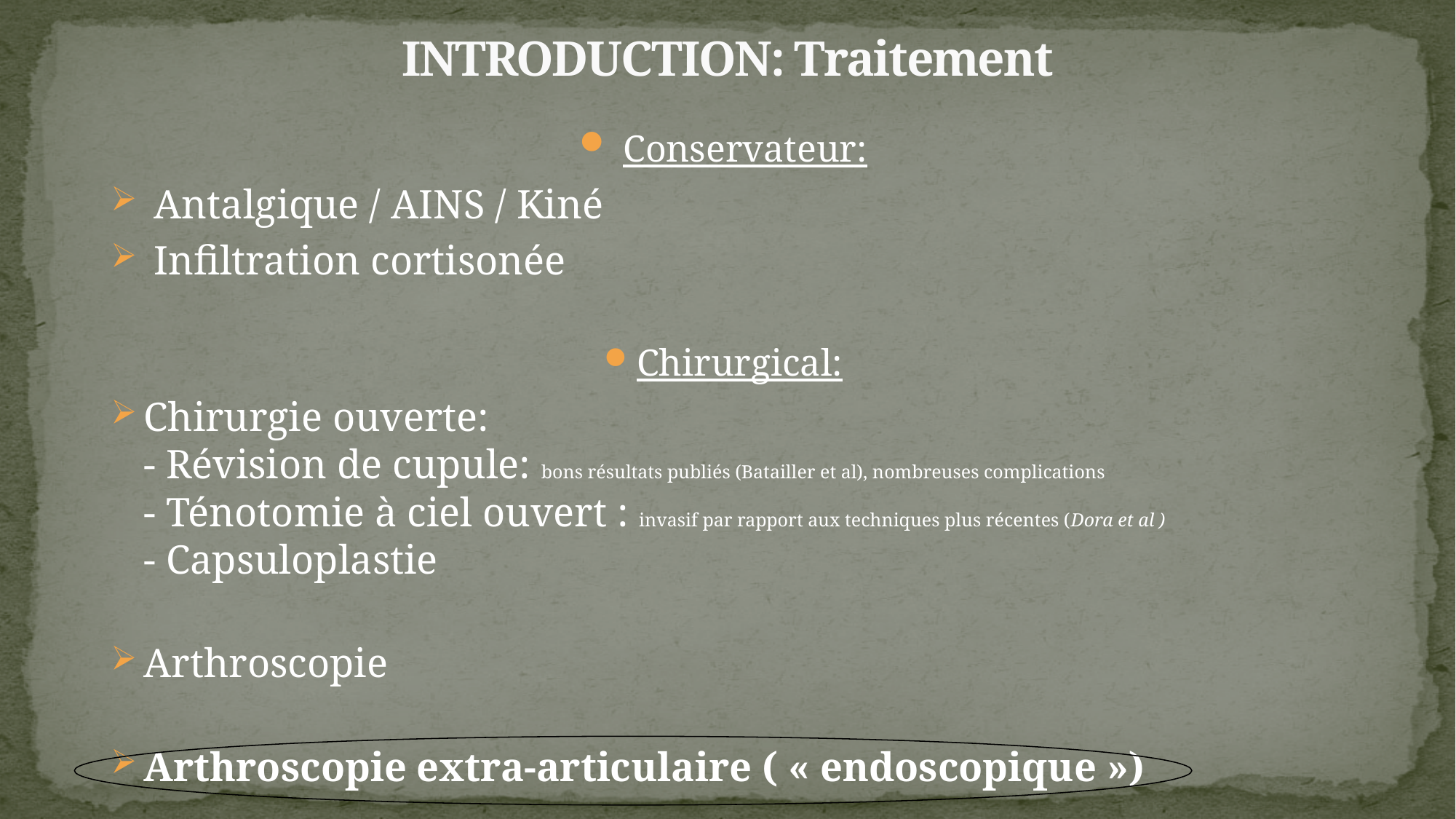

# INTRODUCTION: Traitement
 Conservateur:
 Antalgique / AINS / Kiné
 Infiltration cortisonée
Chirurgical:
Chirurgie ouverte:
- Révision de cupule: bons résultats publiés (Batailler et al), nombreuses complications
- Ténotomie à ciel ouvert : invasif par rapport aux techniques plus récentes (Dora et al )
- Capsuloplastie
Arthroscopie
Arthroscopie extra-articulaire ( « endoscopique »)